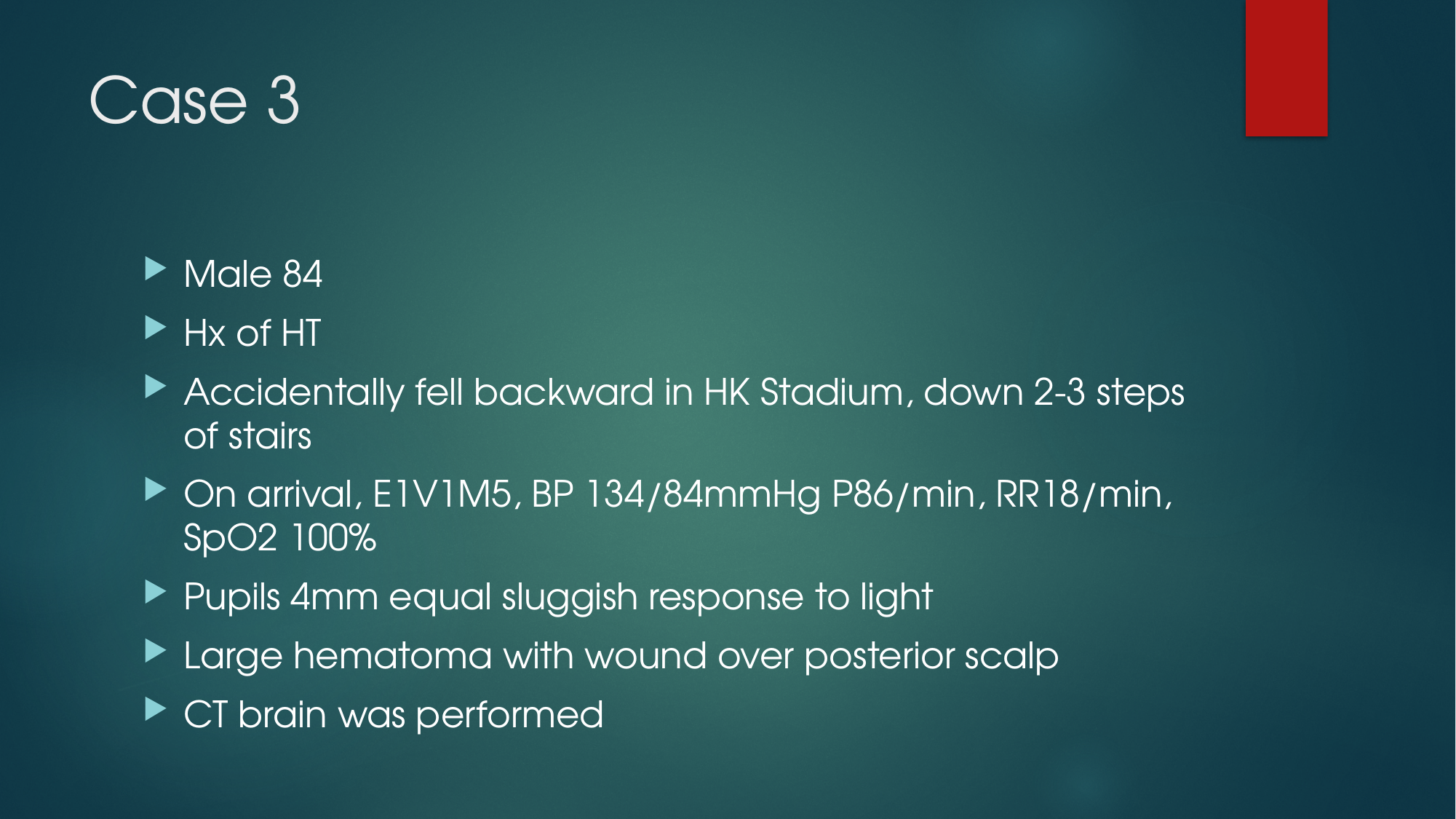

# Case 3
Male 84
Hx of HT
Accidentally fell backward in HK Stadium, down 2-3 steps of stairs
On arrival, E1V1M5, BP 134/84mmHg P86/min, RR18/min, SpO2 100%
Pupils 4mm equal sluggish response to light
Large hematoma with wound over posterior scalp
CT brain was performed